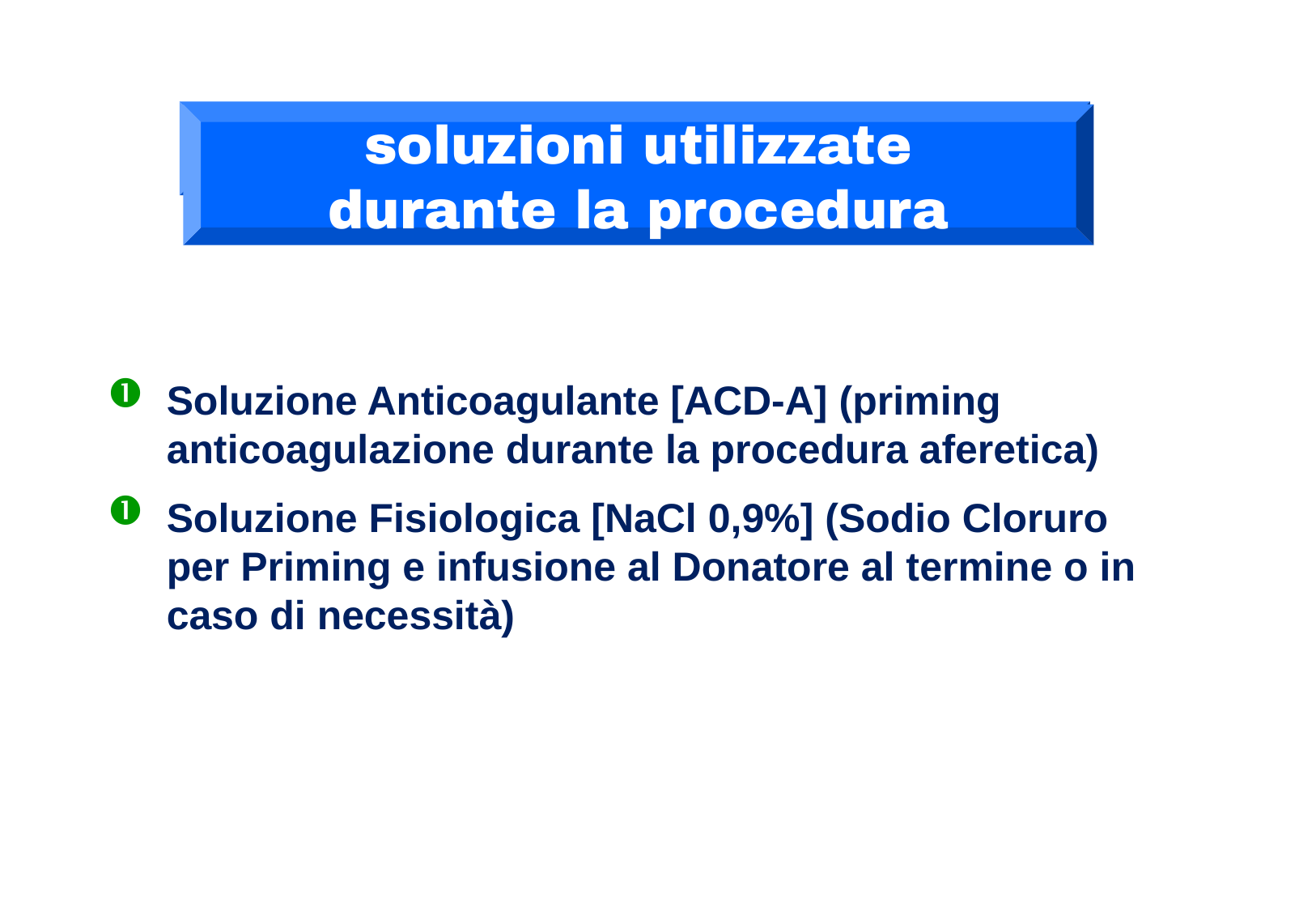

soluzioni utilizzate
soluzioni utilizzate
durante la procedura
Soluzione Anticoagulante [ACD-A] (priming anticoagulazione durante la procedura aferetica)
Soluzione Fisiologica [NaCl 0,9%] (Sodio Cloruro
per Priming e infusione al Donatore al termine o in caso di necessità)